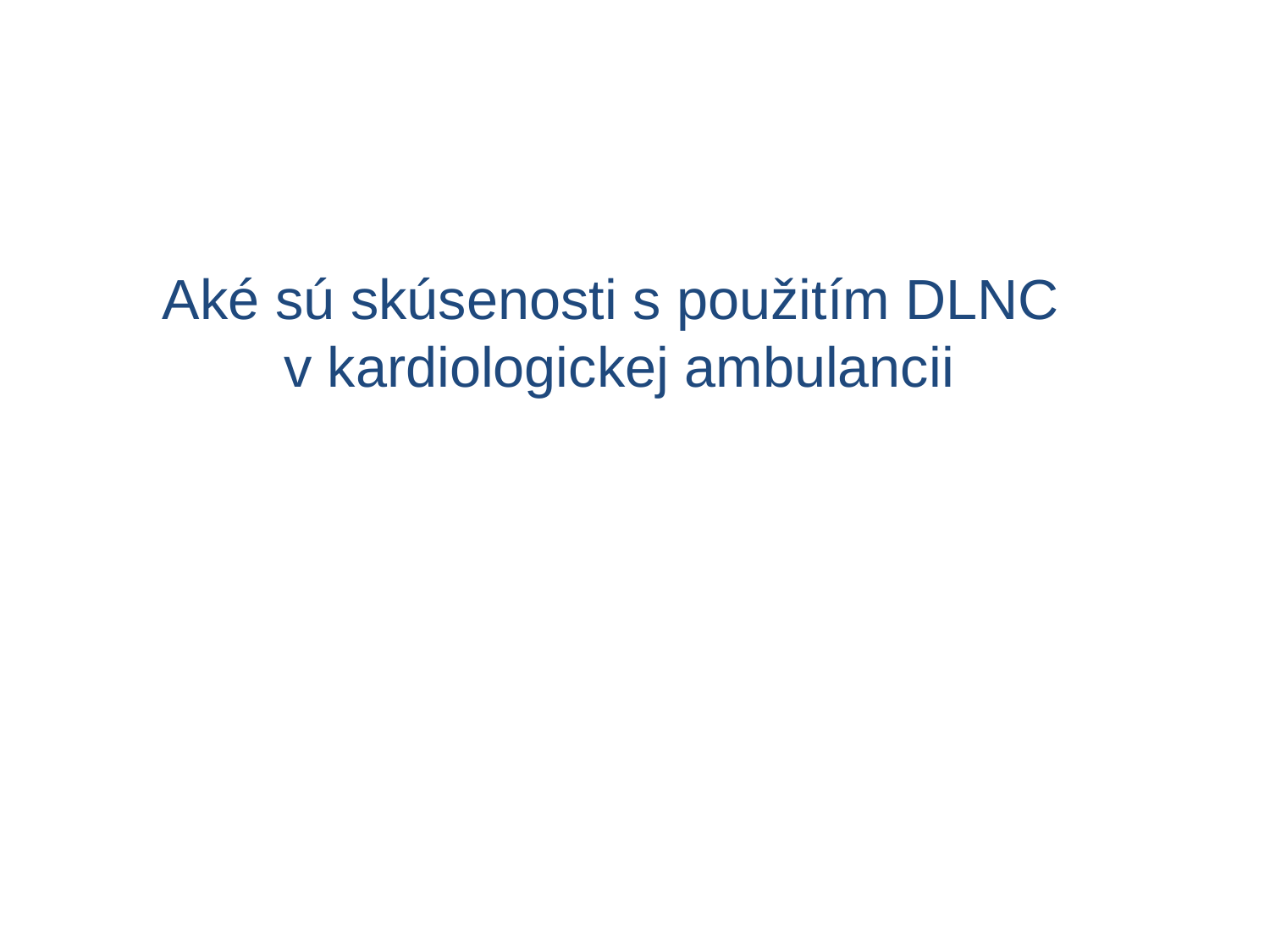

# Aké sú skúsenosti s použitím DLNC v kardiologickej ambulancii